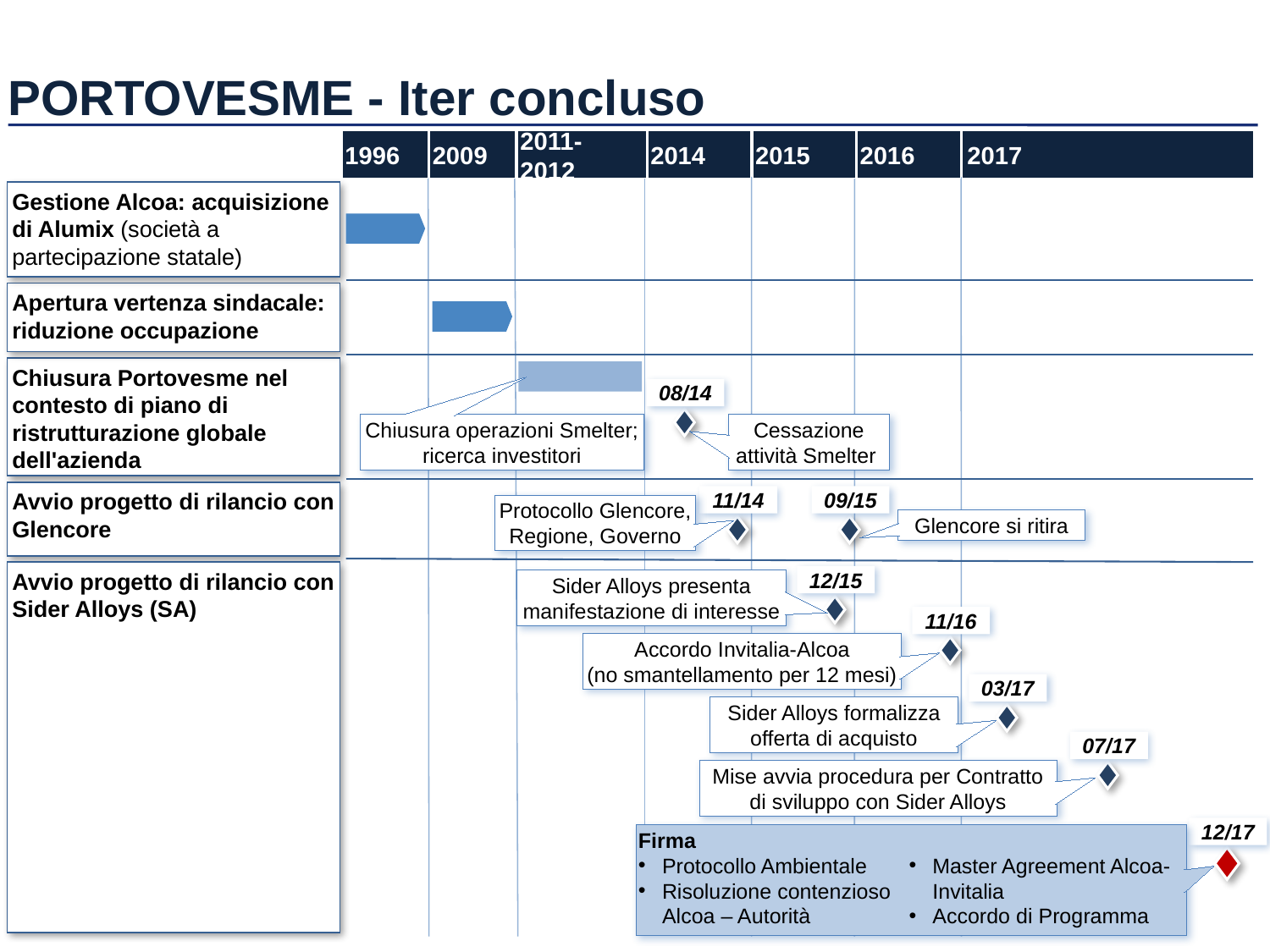

# PORTOVESME - Iter concluso
1996
2009
2011- 2012
2014
2015
2016
2017
Gestione Alcoa: acquisizione di Alumix (società a partecipazione statale)

Apertura vertenza sindacale: riduzione occupazione

Chiusura Portovesme nel contesto di piano di ristrutturazione globale dell'azienda

08/14

Chiusura operazioni Smelter; ricerca investitori
Cessazione attività Smelter

Avvio progetto di rilancio con Glencore
11/14
09/15
Protocollo Glencore, Regione, Governo
Glencore si ritira

Avvio progetto di rilancio con Sider Alloys (SA)
12/15
Sider Alloys presenta
manifestazione di interesse

11/16
Accordo Invitalia-Alcoa
(no smantellamento per 12 mesi)

03/17
Sider Alloys formalizza offerta di acquisto

07/17
Mise avvia procedura per Contratto di sviluppo con Sider Alloys

12/17

Firma
Protocollo Ambientale
Risoluzione contenzioso Alcoa – Autorità

Master Agreement Alcoa- Invitalia
Accordo di Programma